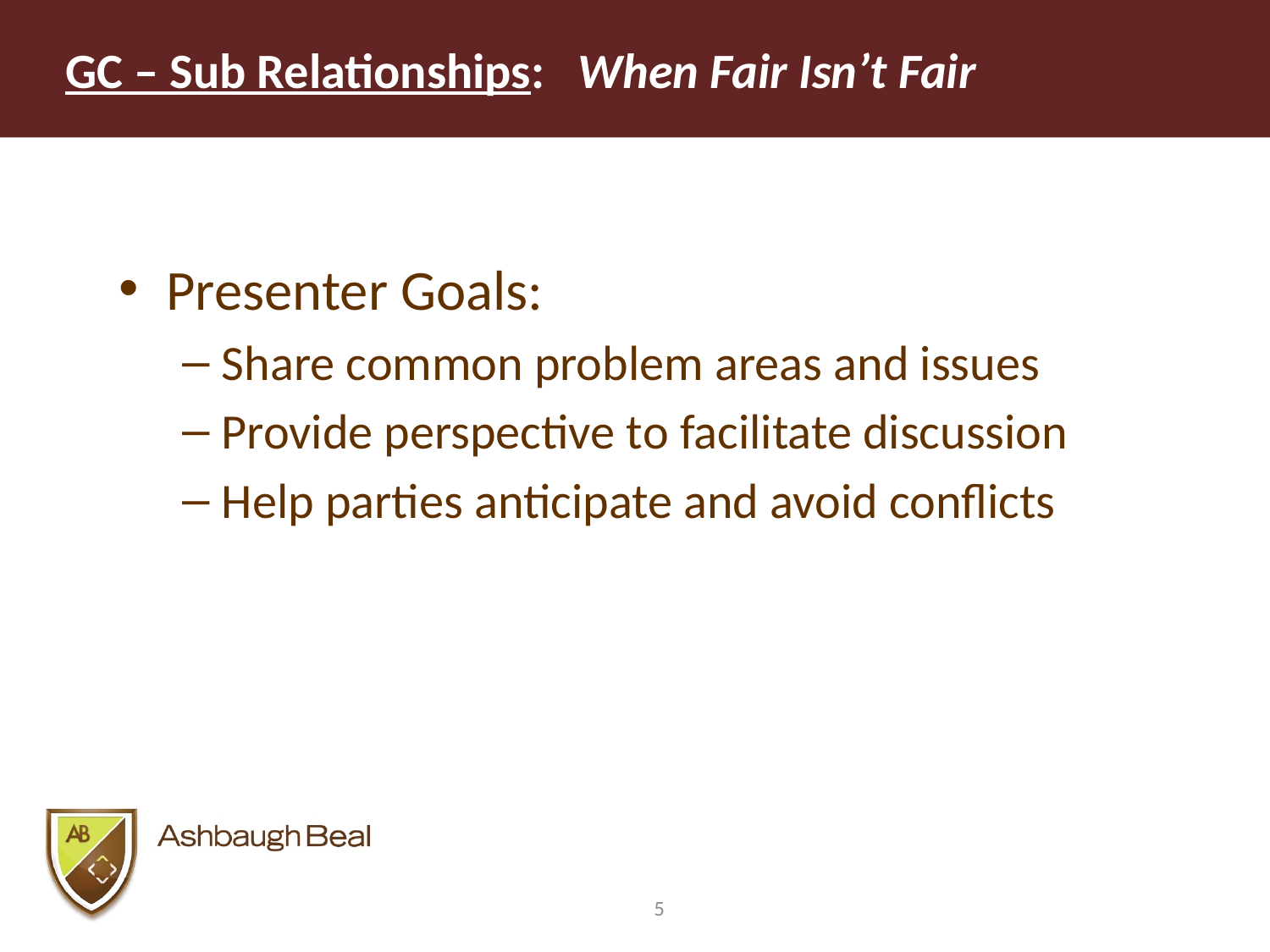

# GC – Sub Relationships:   When Fair Isn’t Fair
Presenter Goals:
Share common problem areas and issues
Provide perspective to facilitate discussion
Help parties anticipate and avoid conflicts
5